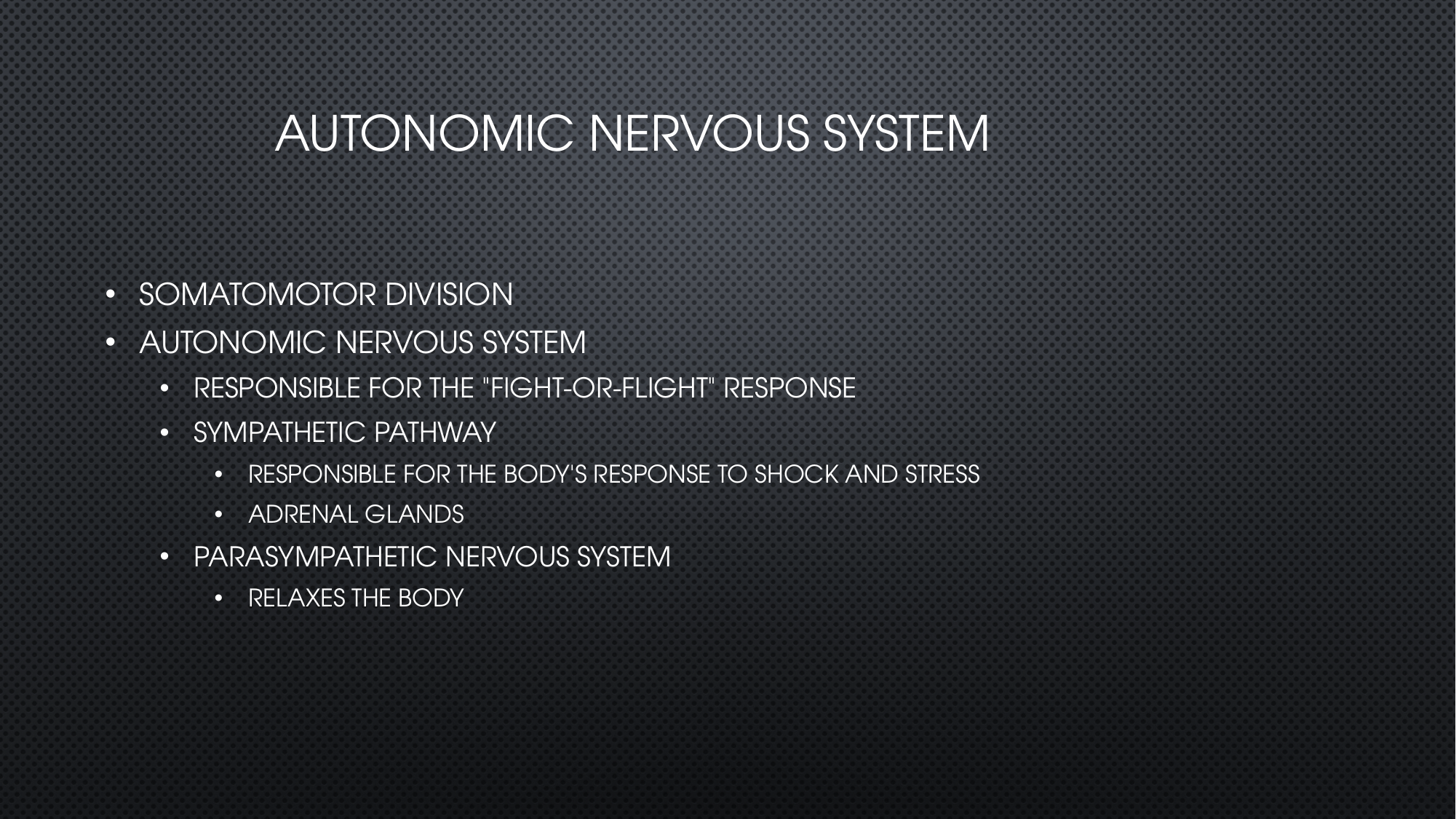

# Autonomic Nervous System
Somatomotor division
Autonomic nervous system
Responsible for the "fight-or-flight" response
Sympathetic pathway
Responsible for the body's response to shock and stress
Adrenal glands
Parasympathetic nervous system
Relaxes the body